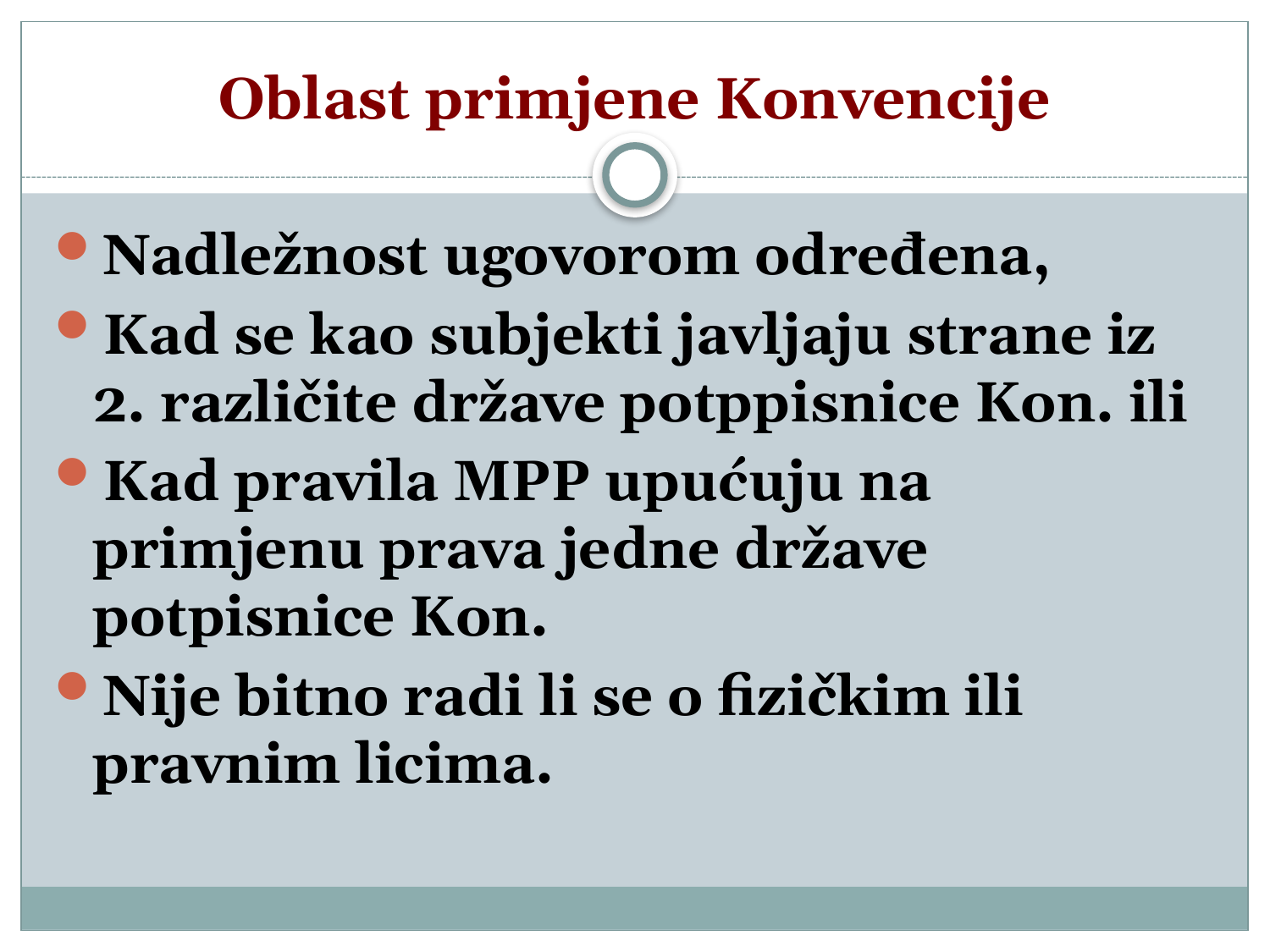

# Oblast primjene Konvencije
Nadležnost ugovorom određena,
Kad se kao subjekti javljaju strane iz 2. različite države potppisnice Kon. ili
Kad pravila MPP upućuju na primjenu prava jedne države potpisnice Kon.
Nije bitno radi li se o fizičkim ili pravnim licima.